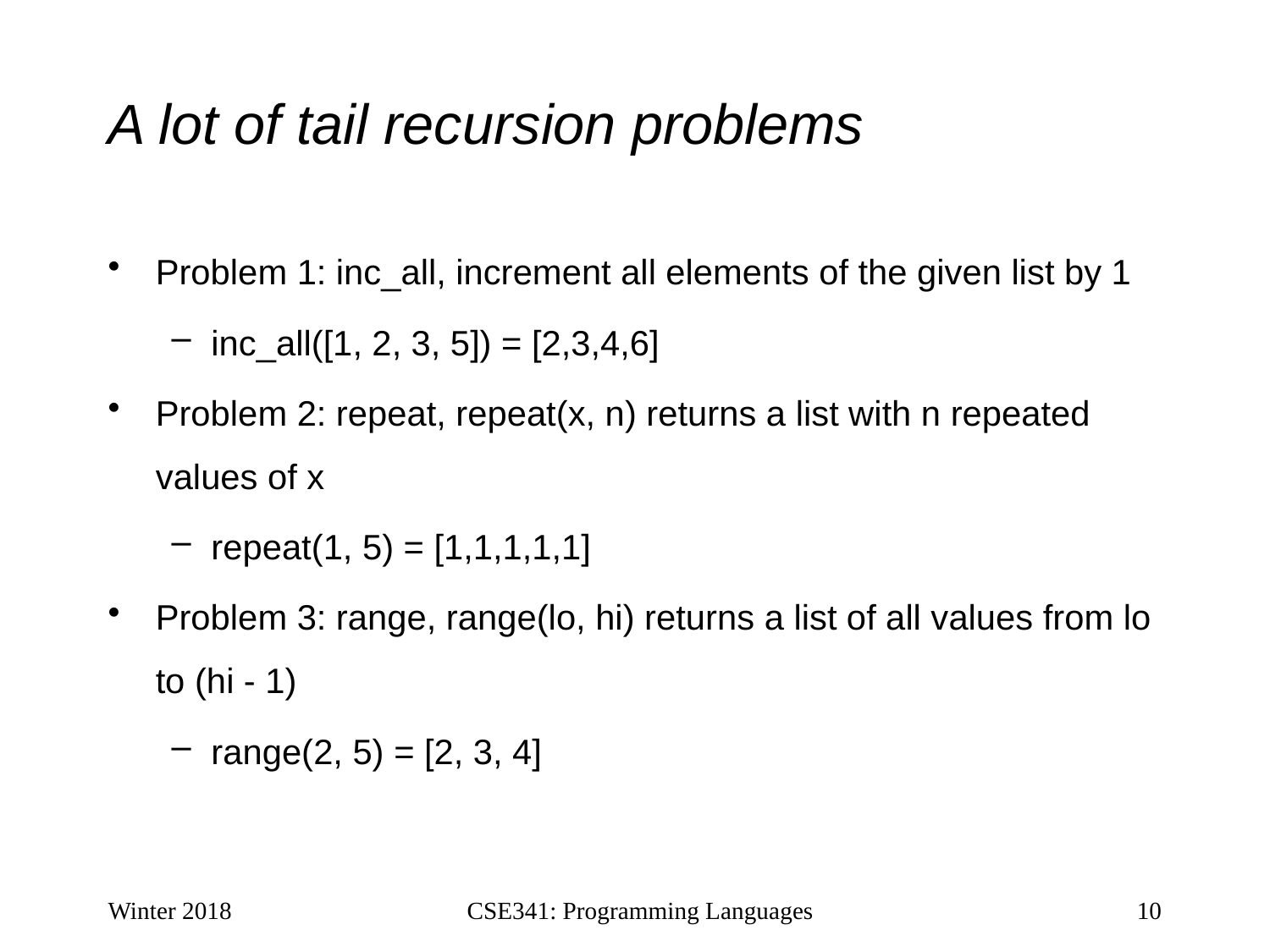

# A lot of tail recursion problems
Problem 1: inc_all, increment all elements of the given list by 1
inc_all([1, 2, 3, 5]) = [2,3,4,6]
Problem 2: repeat, repeat(x, n) returns a list with n repeated values of x
repeat(1, 5) = [1,1,1,1,1]
Problem 3: range, range(lo, hi) returns a list of all values from lo to (hi - 1)
range(2, 5) = [2, 3, 4]
Winter 2018
CSE341: Programming Languages
10